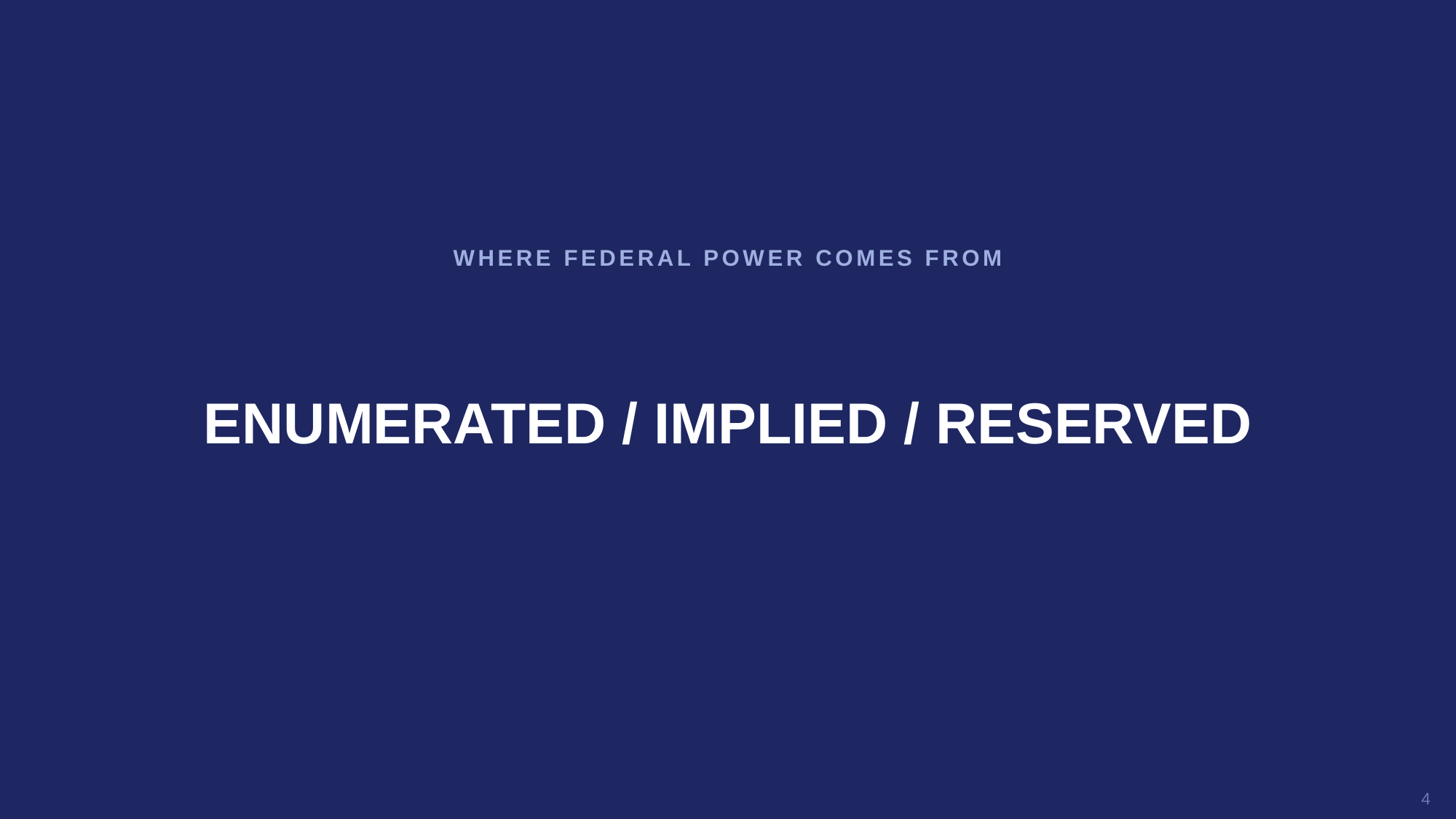

WHERE FEDERAL POWER COMES FROM
ENUMERATED / IMPLIED / RESERVED
4